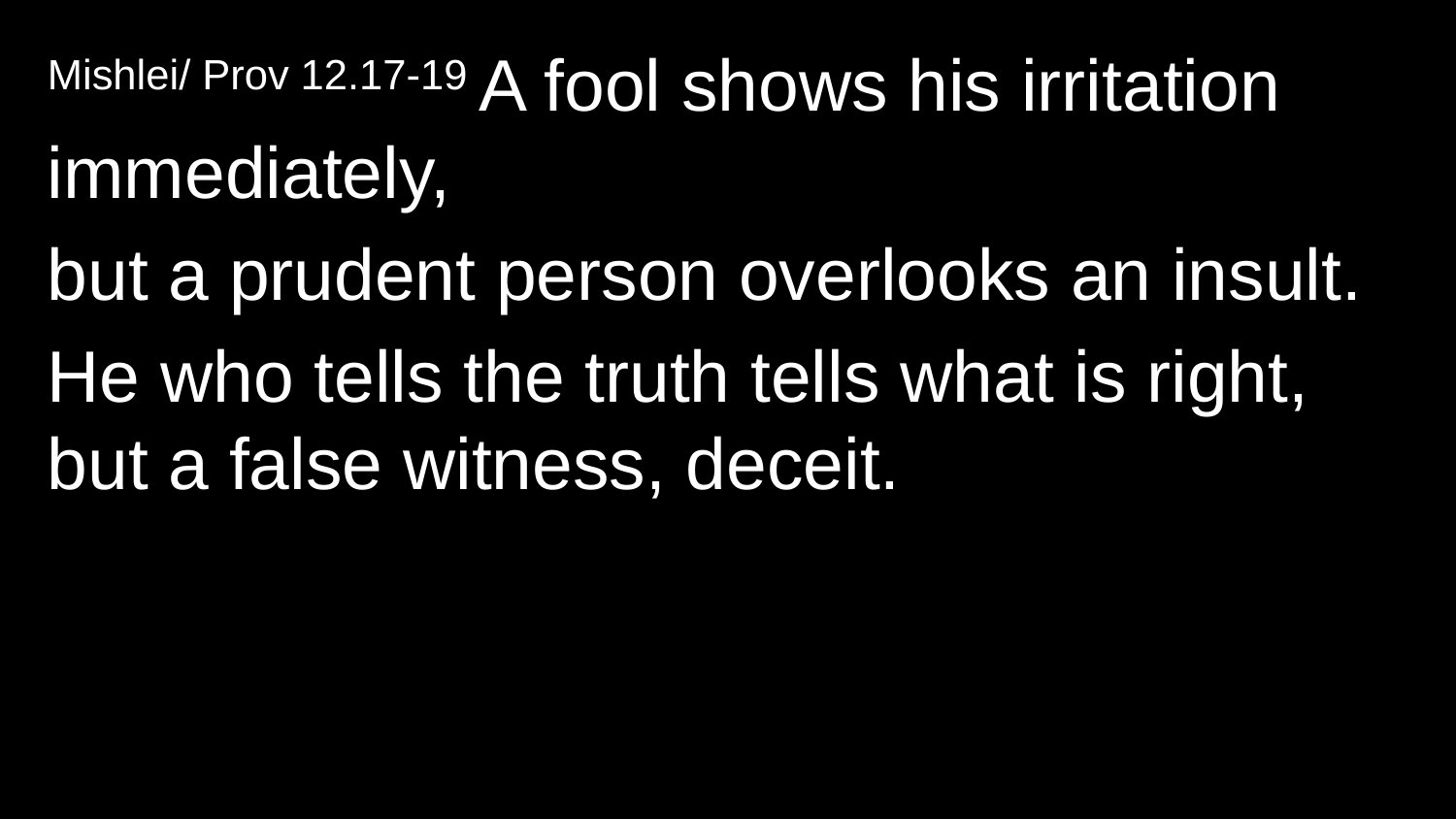

Mishlei/ Prov 12.17-19 A fool shows his irritation immediately,
but a prudent person overlooks an insult.
He who tells the truth tells what is right, but a false witness, deceit.